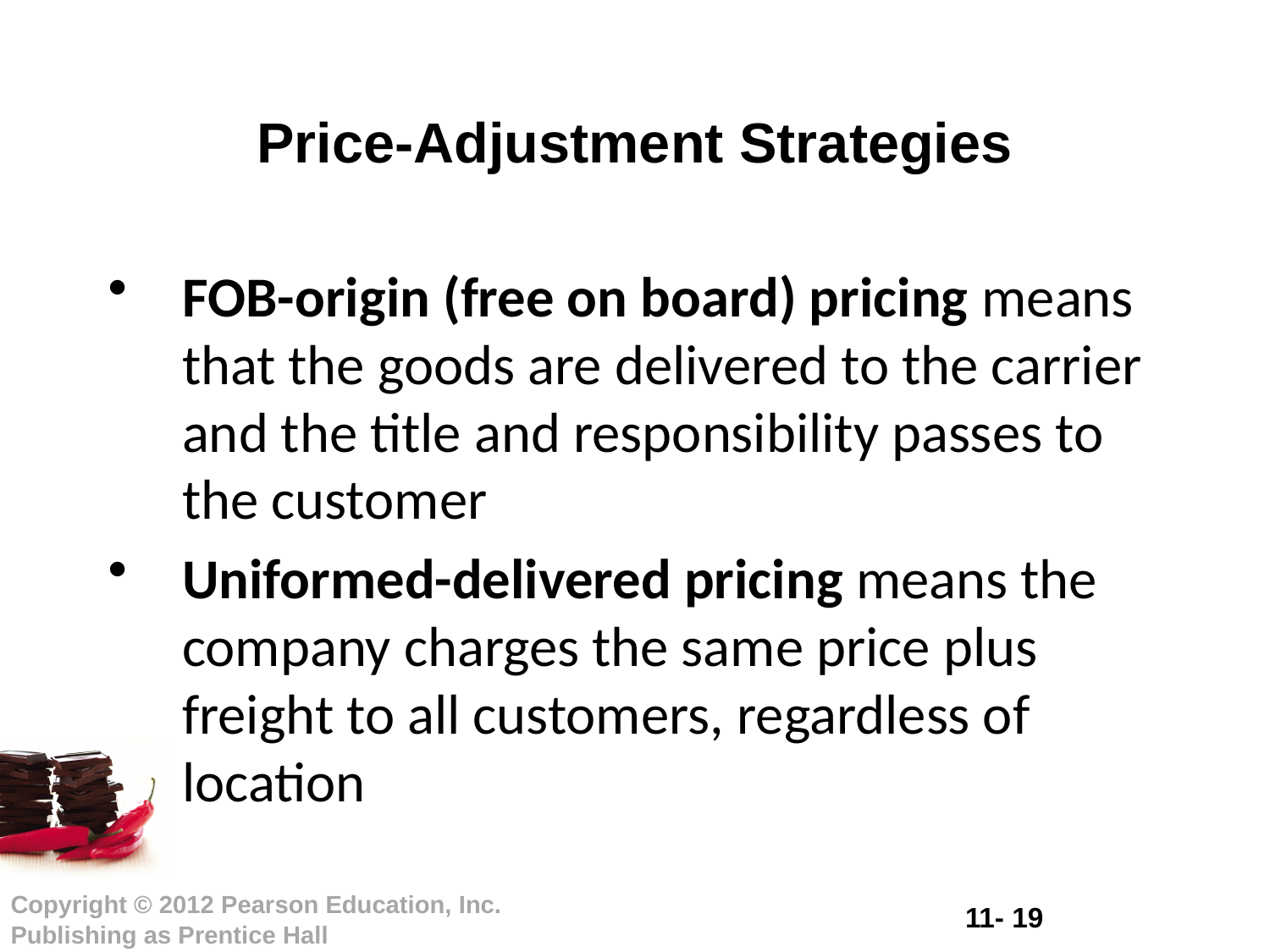

# Price-Adjustment Strategies
FOB-origin (free on board) pricing means that the goods are delivered to the carrier and the title and responsibility passes to the customer
Uniformed-delivered pricing means the company charges the same price plus freight to all customers, regardless of location